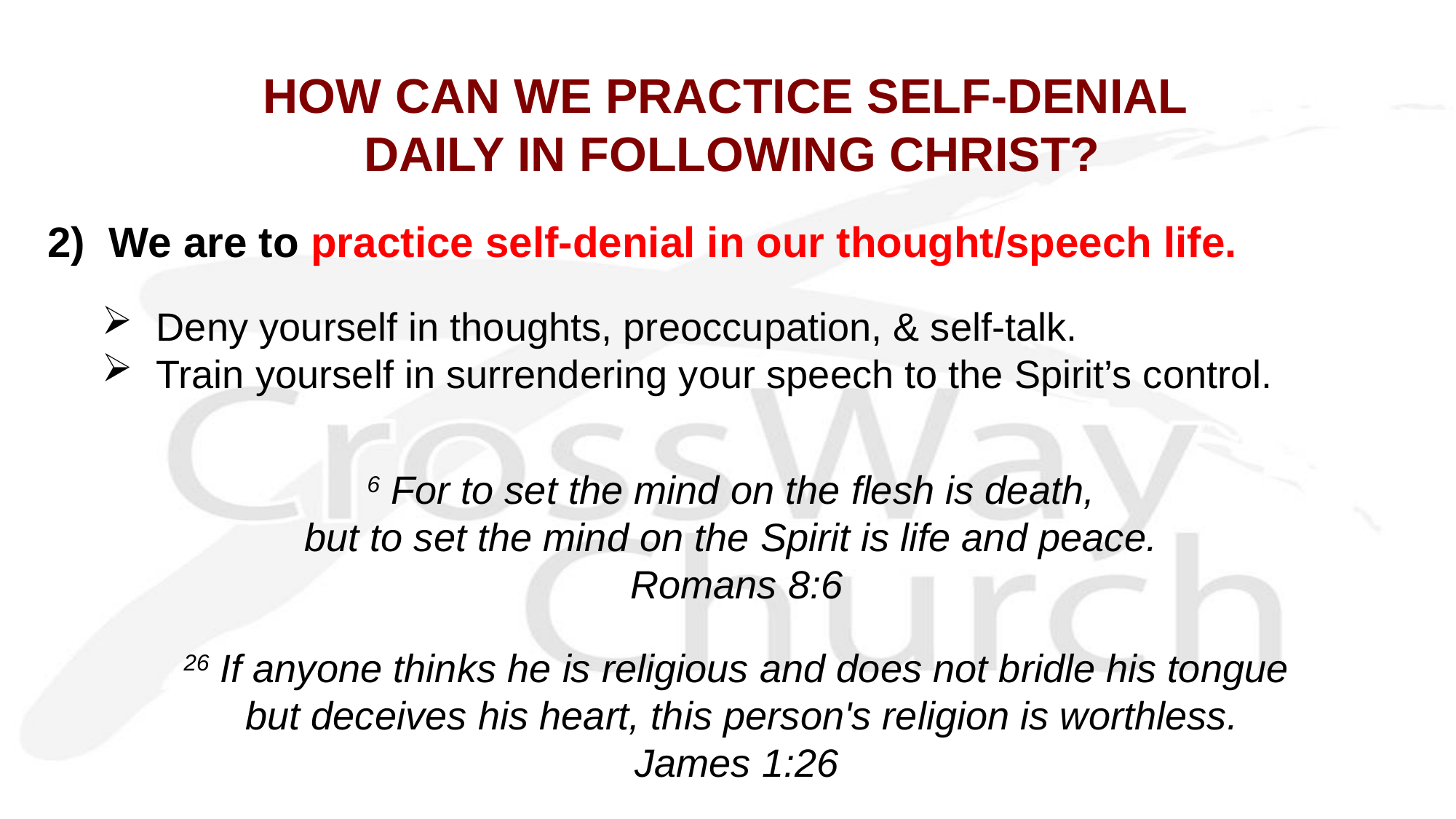

# HOW CAN WE PRACTICE SELF-DENIAL DAILY IN FOLLOWING CHRIST?
2)  We are to practice self-denial in our thought/speech life.

Deny yourself in thoughts, preoccupation, & self-talk.
Train yourself in surrendering your speech to the Spirit’s control.

6 For to set the mind on the flesh is death,
but to set the mind on the Spirit is life and peace. 
Romans 8:6

26 If anyone thinks he is religious and does not bridle his tongue
 but deceives his heart, this person's religion is worthless.
James 1:26